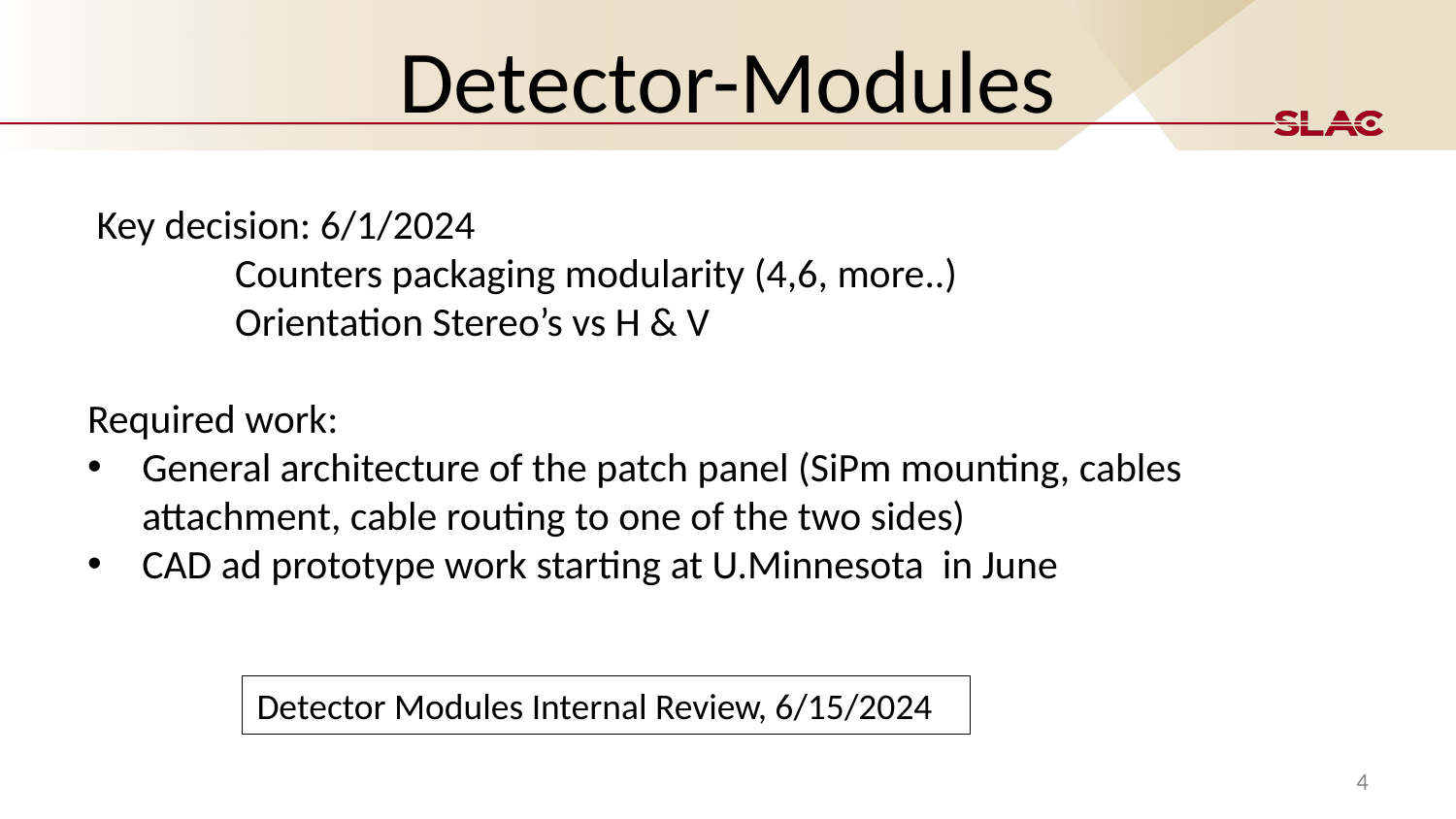

# Detector-Modules
 Key decision: 6/1/2024
                Counters packaging modularity (4,6, more..)
                Orientation Stereo’s vs H & V

Required work:
General architecture of the patch panel (SiPm mounting, cables attachment, cable routing to one of the two sides)
CAD ad prototype work starting at U.Minnesota  in June

Detector Modules Internal Review, 6/15/2024
4